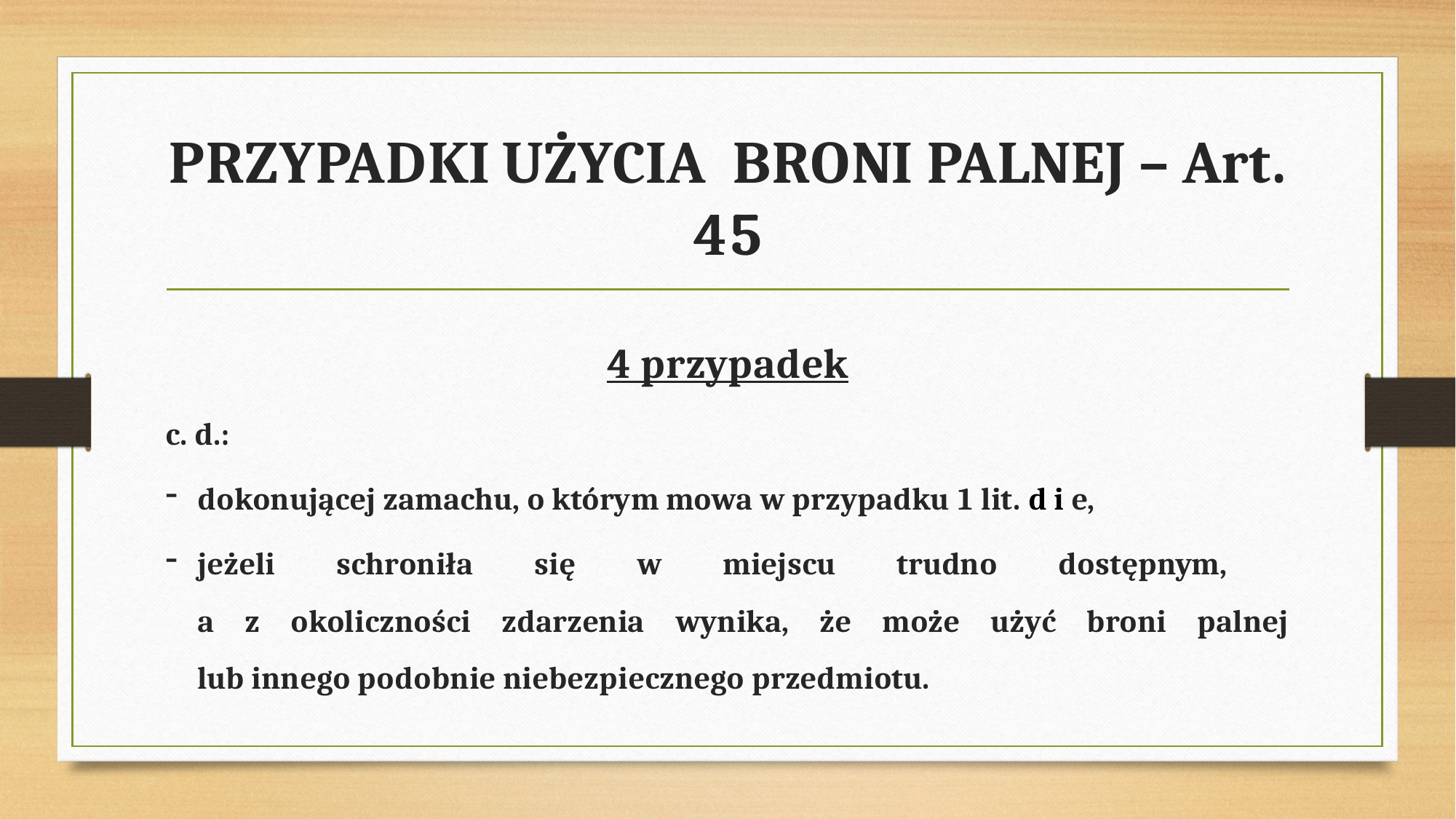

# PRZYPADKI UŻYCIA  BRONI PALNEJ – Art. 45
4 przypadek
c. d.:
dokonującej zamachu, o którym mowa w przypadku 1 lit. d i e,
jeżeli schroniła się w miejscu trudno dostępnym,
a z okoliczności zdarzenia wynika, że może użyć broni palnej
lub innego podobnie niebezpiecznego przedmiotu.